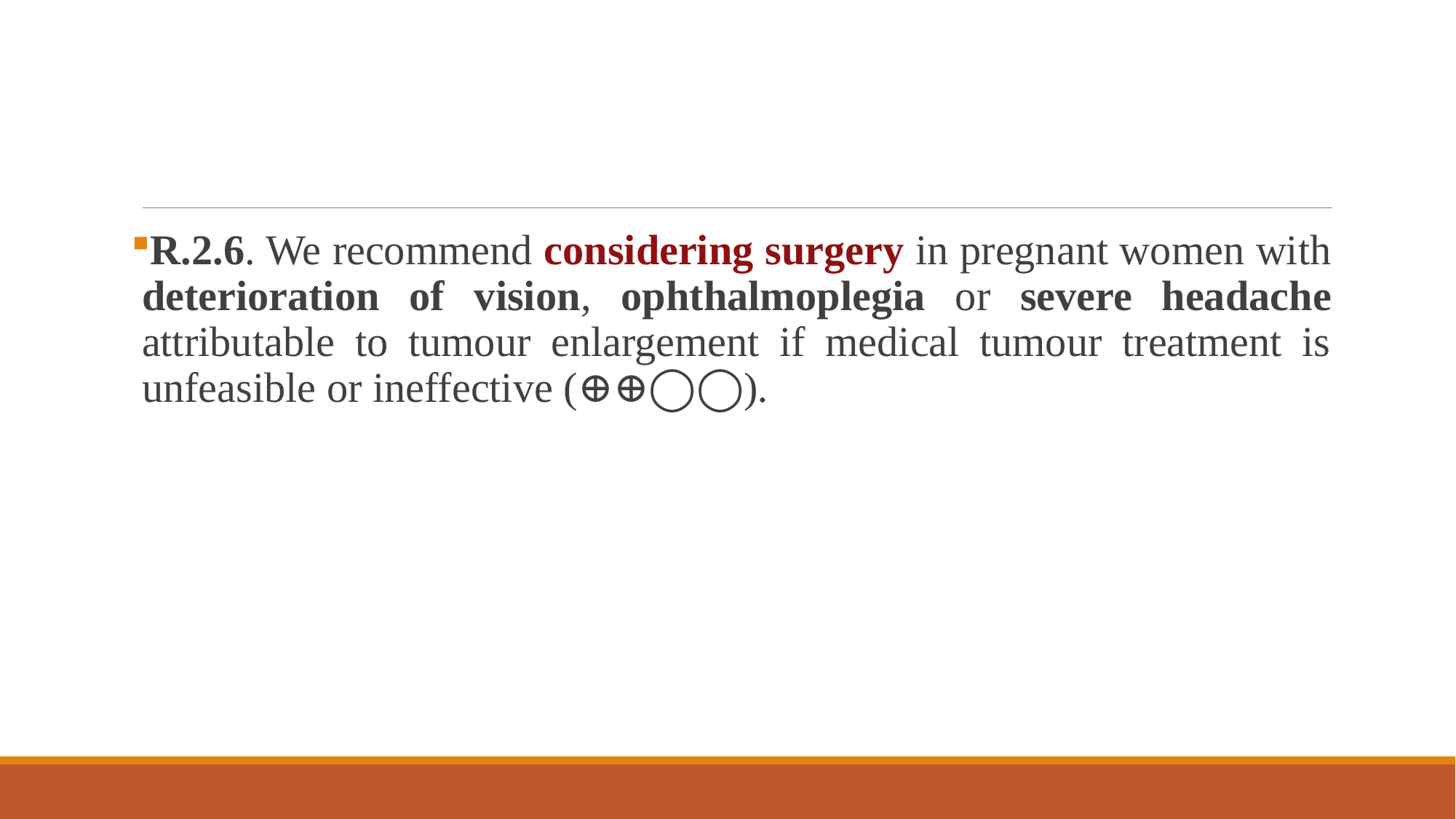

#
R.2.6. We recommend considering surgery in pregnant women with deterioration of vision, ophthalmoplegia or severe headache attributable to tumour enlargement if medical tumour treatment is unfeasible or ineffective (⊕⊕◯◯).